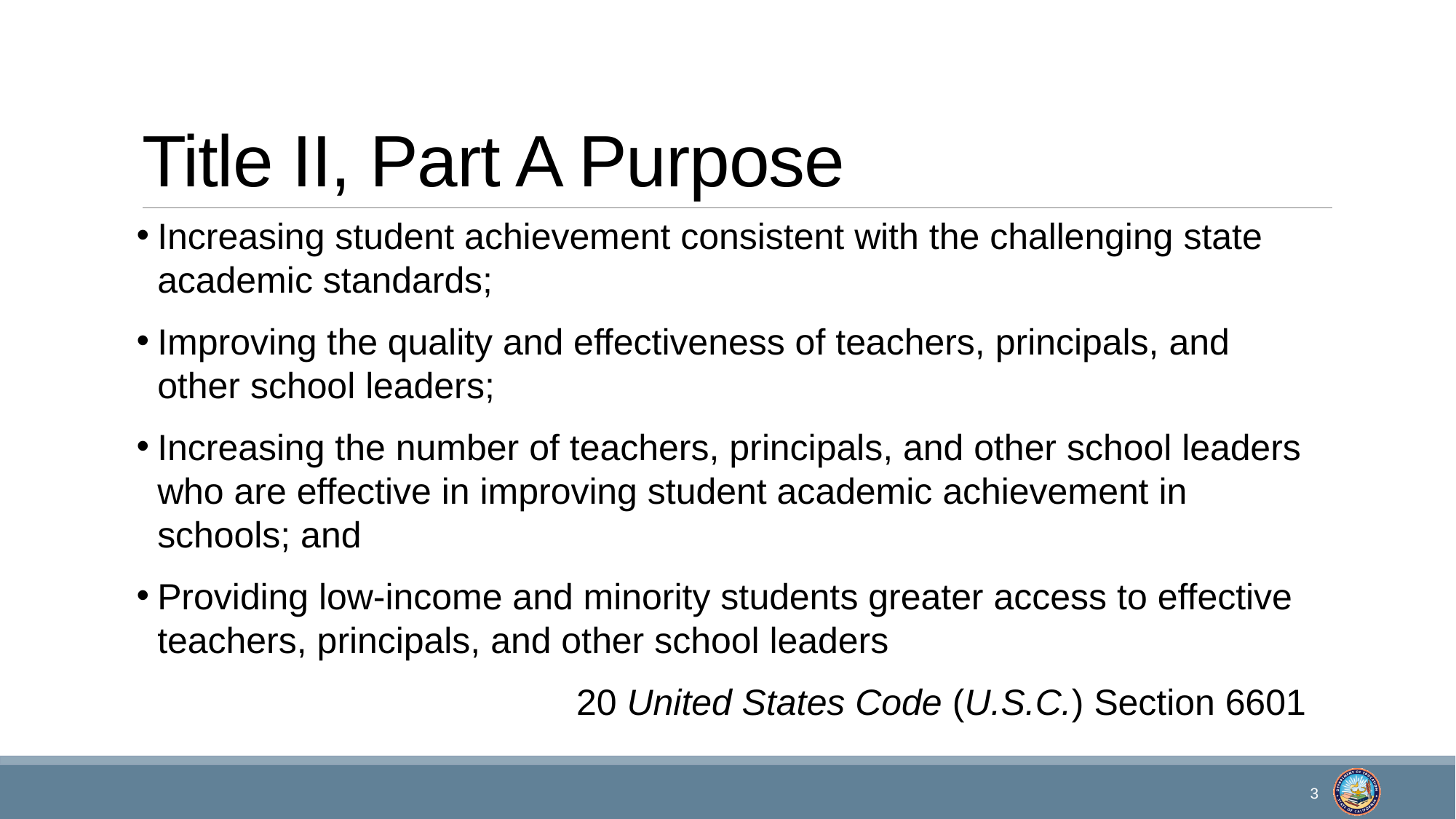

# Title II, Part A Purpose
Increasing student achievement consistent with the challenging state academic standards;
Improving the quality and effectiveness of teachers, principals, and other school leaders;
Increasing the number of teachers, principals, and other school leaders who are effective in improving student academic achievement in schools; and
Providing low-income and minority students greater access to effective teachers, principals, and other school leaders
20 United States Code (U.S.C.) Section 6601

3